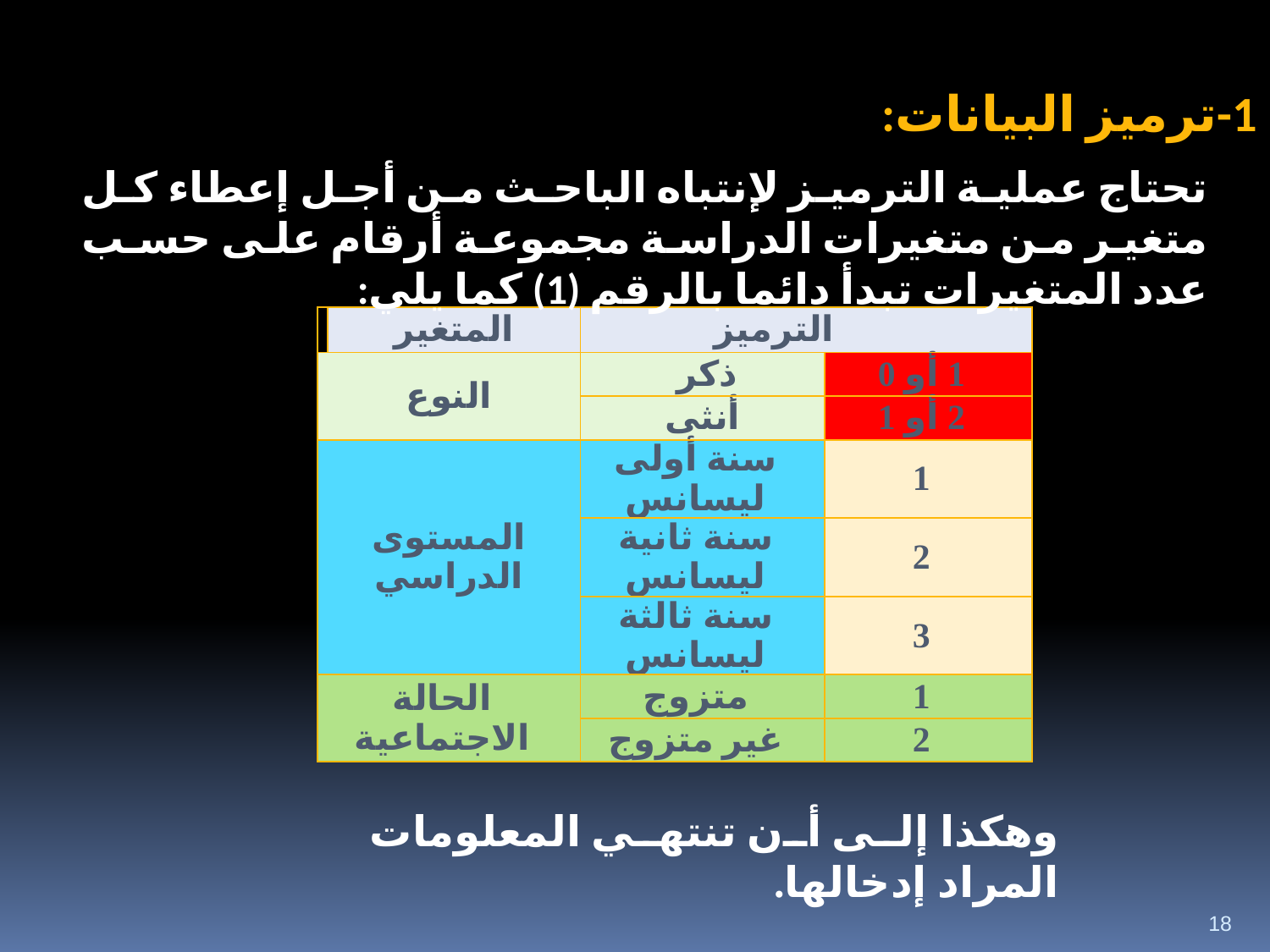

1-ترميز البيانات:
تحتاج عملية الترميز لإنتباه الباحث من أجل إعطاء كل متغير من متغيرات الدراسة مجموعة أرقام على حسب عدد المتغيرات تبدأ دائما بالرقم (1) كما يلي:
|  | المتغير | الترميز |  |
| --- | --- | --- | --- |
| النوع |  | ذكر | 1 أو 0 |
|  |  | أنثى | 2 أو 1 |
| المستوى الدراسي |  | سنة أولى ليسانس | 1 |
|  |  | سنة ثانية ليسانس | 2 |
|  |  | سنة ثالثة ليسانس | 3 |
| الحالة الاجتماعية |  | متزوج | 1 |
|  |  | غير متزوج | 2 |
وهكذا إلى أن تنتهي المعلومات المراد إدخالها.
18